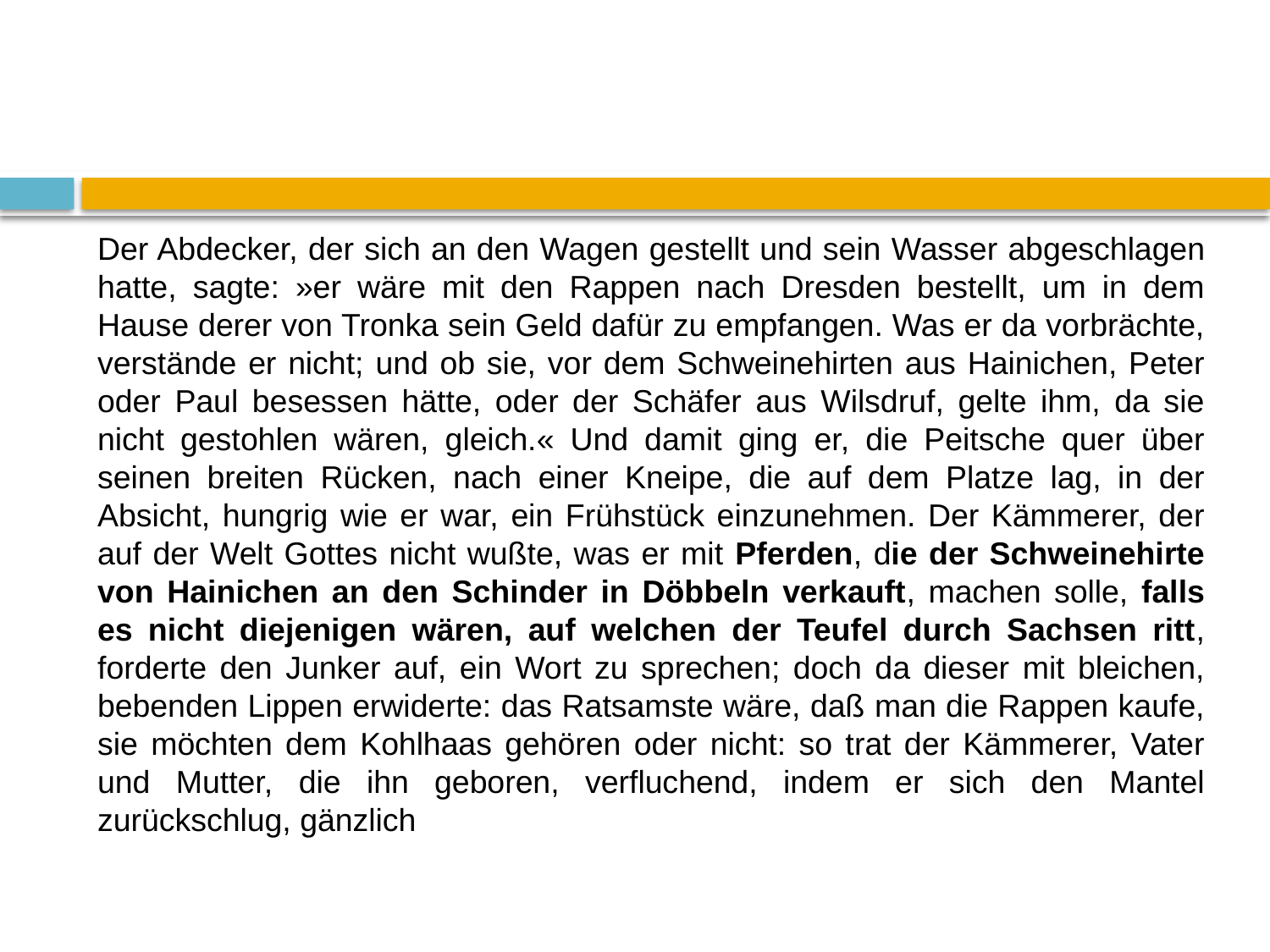

#
Der Abdecker, der sich an den Wagen gestellt und sein Wasser abgeschlagen hatte, sagte: »er wäre mit den Rappen nach Dresden bestellt, um in dem Hause derer von Tronka sein Geld dafür zu empfangen. Was er da vorbrächte, verstände er nicht; und ob sie, vor dem Schweinehirten aus Hainichen, Peter oder Paul besessen hätte, oder der Schäfer aus Wilsdruf, gelte ihm, da sie nicht gestohlen wären, gleich.« Und damit ging er, die Peitsche quer über seinen breiten Rücken, nach einer Kneipe, die auf dem Platze lag, in der Absicht, hungrig wie er war, ein Frühstück einzunehmen. Der Kämmerer, der auf der Welt Gottes nicht wußte, was er mit Pferden, die der Schweinehirte von Hainichen an den Schinder in Döbbeln verkauft, machen solle, falls es nicht diejenigen wären, auf welchen der Teufel durch Sachsen ritt, forderte den Junker auf, ein Wort zu sprechen; doch da dieser mit bleichen, bebenden Lippen erwiderte: das Ratsamste wäre, daß man die Rappen kaufe, sie möchten dem Kohlhaas gehören oder nicht: so trat der Kämmerer, Vater und Mutter, die ihn geboren, verfluchend, indem er sich den Mantel zurückschlug, gänzlich